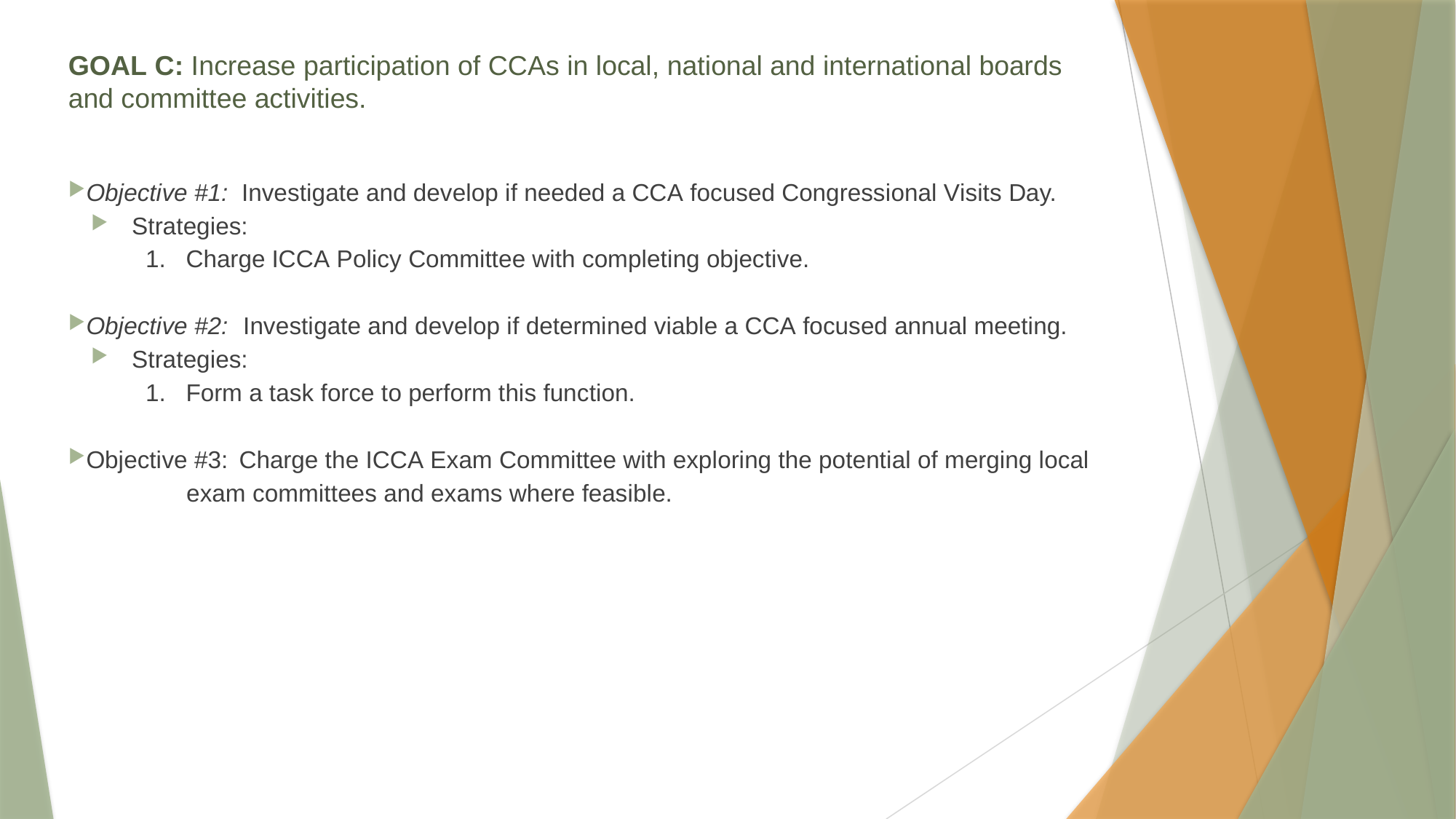

# GOAL C: Increase participation of CCAs in local, national and international boards and committee activities.
Objective #1:  Investigate and develop if needed a CCA focused Congressional Visits Day.
Strategies:
1.   Charge ICCA Policy Committee with completing objective.

Objective #2:  Investigate and develop if determined viable a CCA focused annual meeting.
Strategies:
1.   Form a task force to perform this function.

Objective #3: Charge the ICCA Exam Committee with exploring the potential of merging local 	exam committees and exams where feasible.